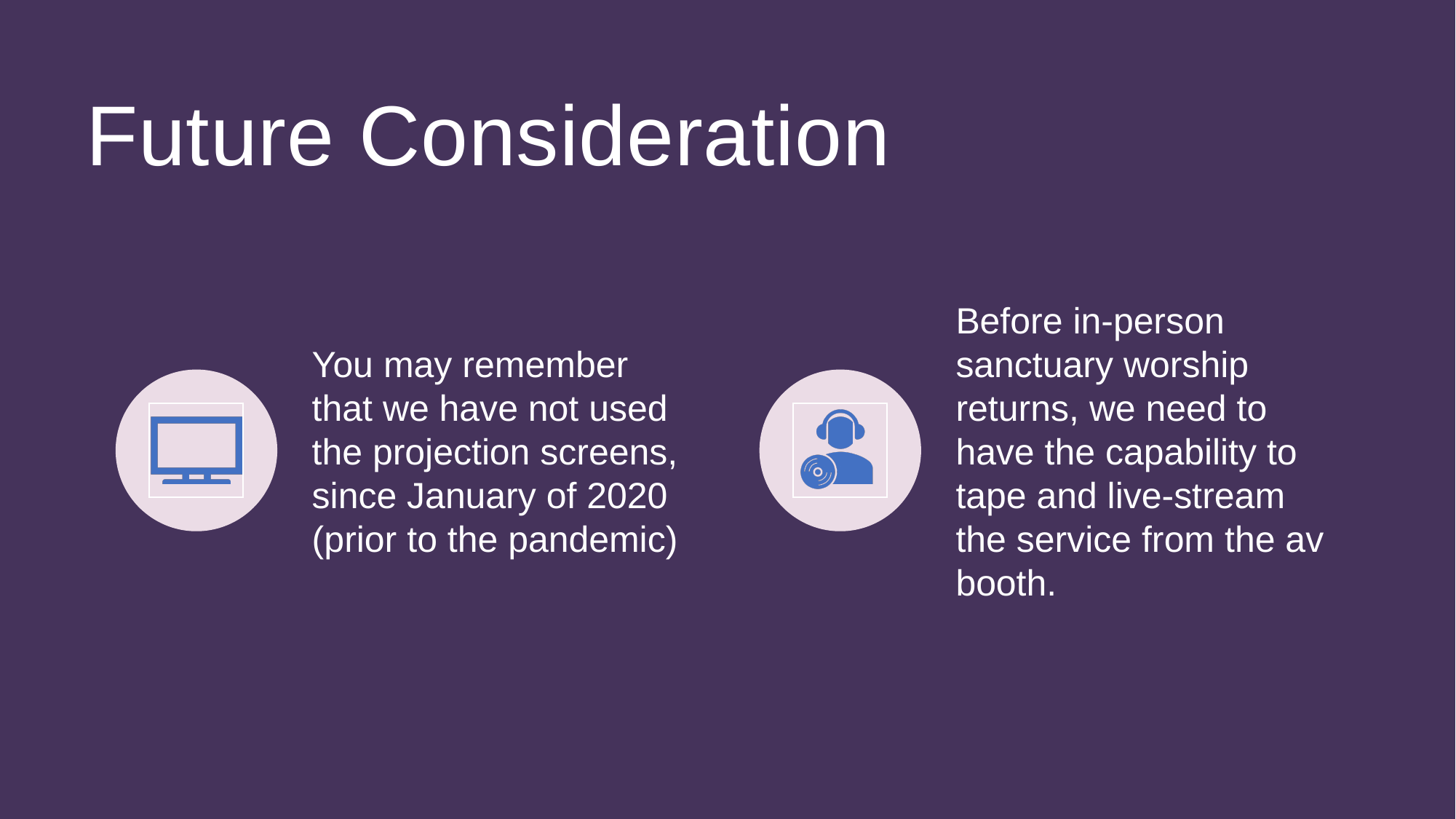

# Future Consideration
You may remember that we have not used the projection screens, since January of 2020 (prior to the pandemic)
Before in-person sanctuary worship returns, we need to have the capability to tape and live-stream the service from the av booth.